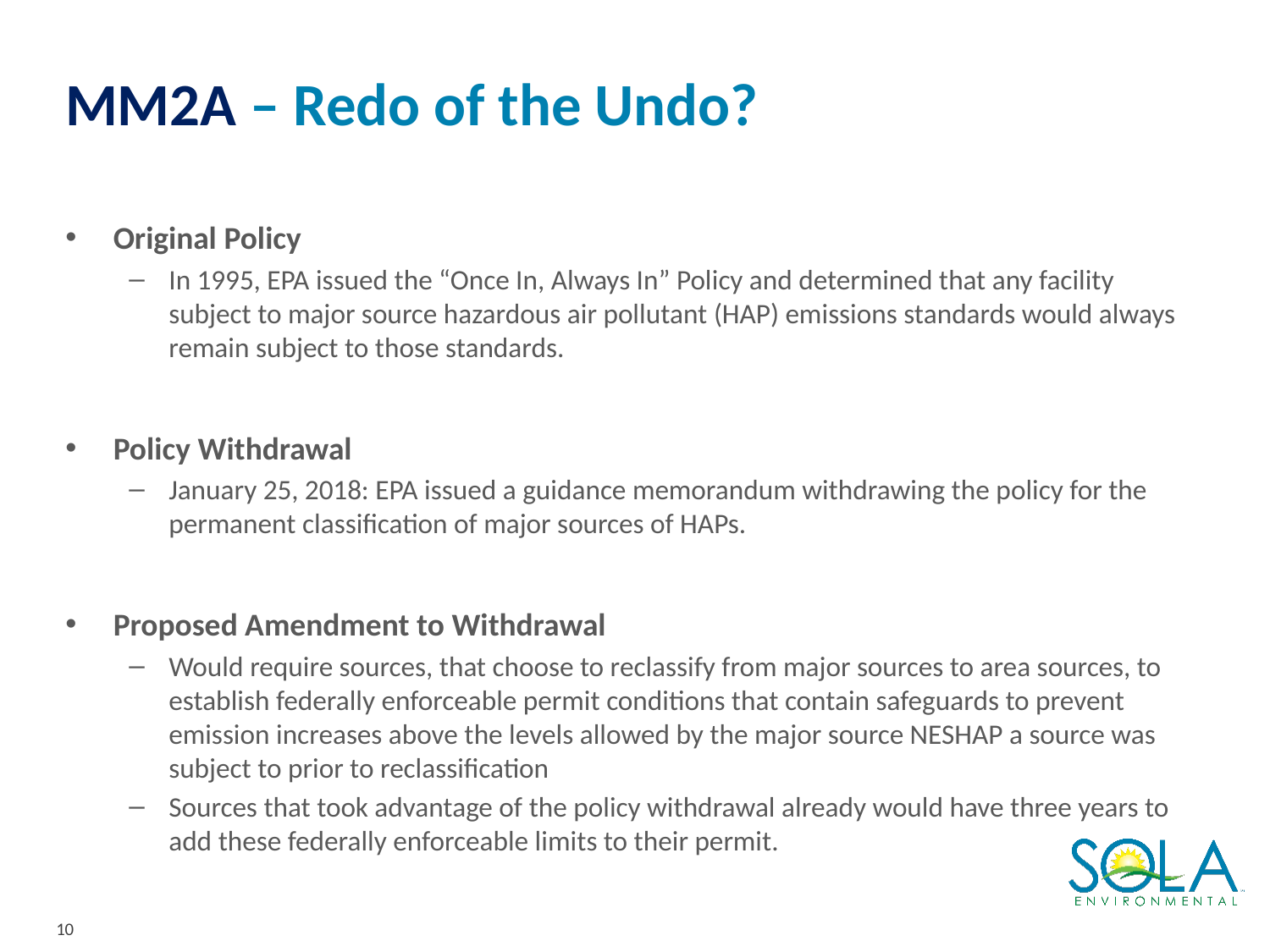

# MM2A – Redo of the Undo?
Original Policy
In 1995, EPA issued the “Once In, Always In” Policy and determined that any facility subject to major source hazardous air pollutant (HAP) emissions standards would always remain subject to those standards.

Policy Withdrawal
January 25, 2018: EPA issued a guidance memorandum withdrawing the policy for the permanent classification of major sources of HAPs.

Proposed Amendment to Withdrawal
Would require sources, that choose to reclassify from major sources to area sources, to establish federally enforceable permit conditions that contain safeguards to prevent emission increases above the levels allowed by the major source NESHAP a source was subject to prior to reclassification
Sources that took advantage of the policy withdrawal already would have three years to add these federally enforceable limits to their permit.
10